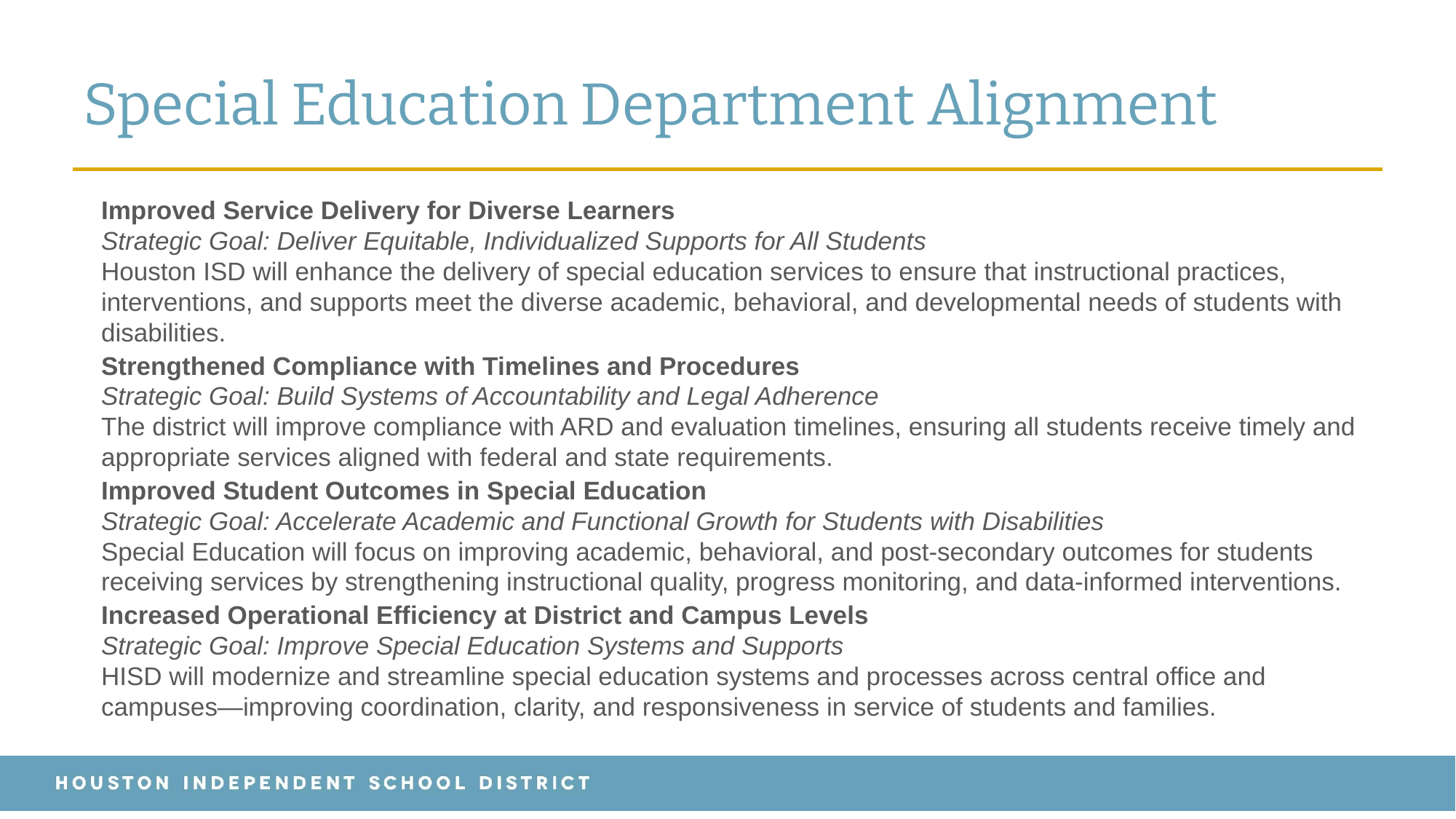

# Special Education Department Alignment
Improved Service Delivery for Diverse Learners
Strategic Goal: Deliver Equitable, Individualized Supports for All Students
Houston ISD will enhance the delivery of special education services to ensure that instructional practices, interventions, and supports meet the diverse academic, behavioral, and developmental needs of students with disabilities.
Strengthened Compliance with Timelines and Procedures
Strategic Goal: Build Systems of Accountability and Legal Adherence
The district will improve compliance with ARD and evaluation timelines, ensuring all students receive timely and appropriate services aligned with federal and state requirements.
Improved Student Outcomes in Special Education
Strategic Goal: Accelerate Academic and Functional Growth for Students with Disabilities
Special Education will focus on improving academic, behavioral, and post-secondary outcomes for students receiving services by strengthening instructional quality, progress monitoring, and data-informed interventions.
Increased Operational Efficiency at District and Campus Levels
Strategic Goal: Improve Special Education Systems and Supports
HISD will modernize and streamline special education systems and processes across central office and campuses—improving coordination, clarity, and responsiveness in service of students and families.